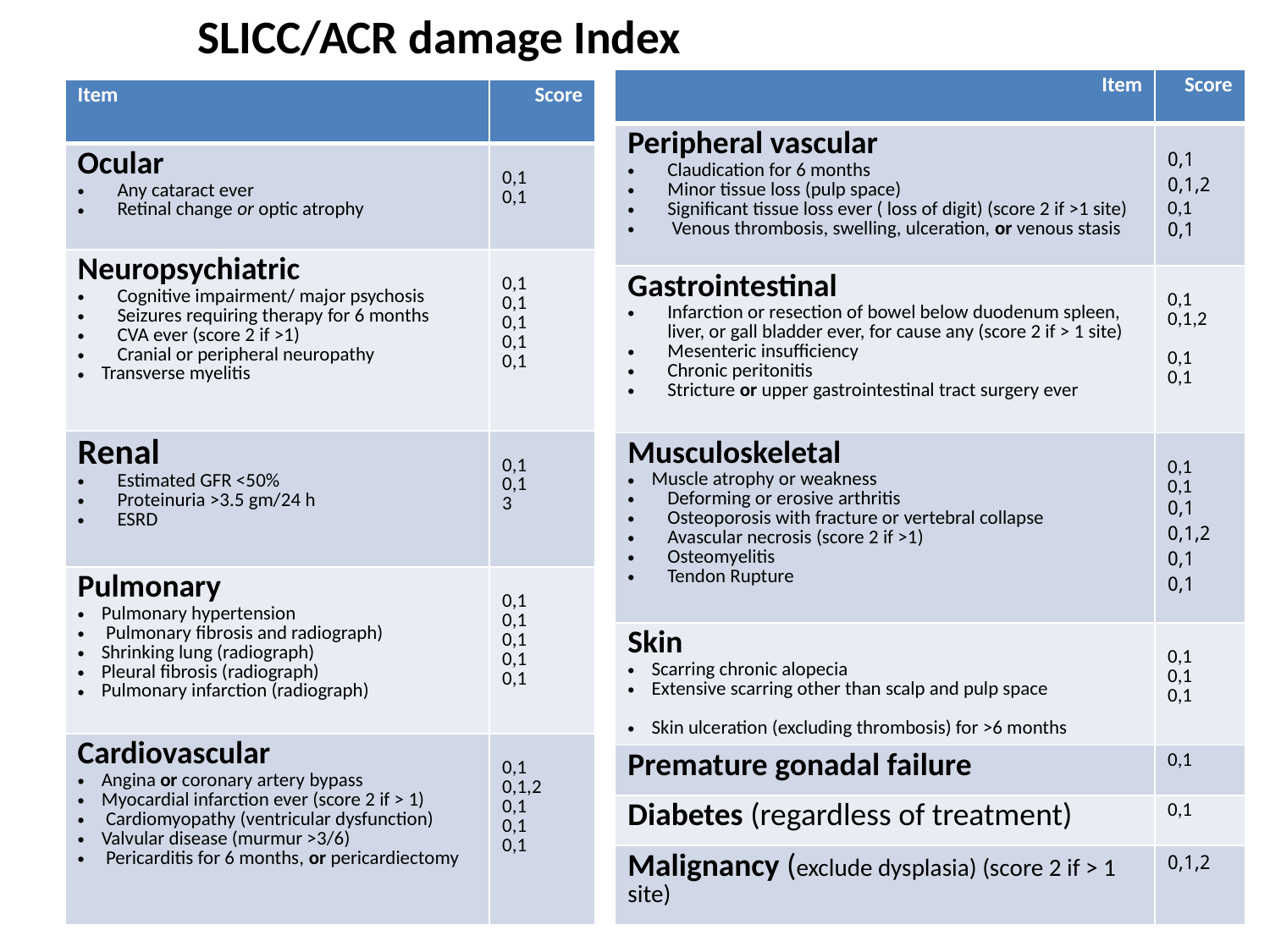

# SLICC/ACR damage Index
| Item | Score |
| --- | --- |
| Peripheral vascular Claudication for 6 months Minor tissue loss (pulp space) Significant tissue loss ever ( loss of digit) (score 2 if >1 site) Venous thrombosis, swelling, ulceration, or venous stasis | 0,1 0,1,2 0,1 0,1 |
| Gastrointestinal Infarction or resection of bowel below duodenum spleen, liver, or gall bladder ever, for cause any (score 2 if > 1 site) Mesenteric insufficiency Chronic peritonitis Stricture or upper gastrointestinal tract surgery ever | 0,1 0,1,2 0,1 0,1 |
| Musculoskeletal Muscle atrophy or weakness Deforming or erosive arthritis Osteoporosis with fracture or vertebral collapse Avascular necrosis (score 2 if >1) Osteomyelitis Tendon Rupture | 0,1 0,1 0,1 0,1,2 0,1 0,1 |
| Skin Scarring chronic alopecia Extensive scarring other than scalp and pulp space Skin ulceration (excluding thrombosis) for >6 months | 0,1 0,1 0,1 |
| Premature gonadal failure | 0,1 |
| Diabetes (regardless of treatment) | 0,1 |
| Malignancy (exclude dysplasia) (score 2 if > 1 site) | 0,1,2 |
| Item | Score |
| --- | --- |
| Ocular Any cataract ever Retinal change or optic atrophy | 0,1 0,1 |
| Neuropsychiatric Cognitive impairment/ major psychosis Seizures requiring therapy for 6 months CVA ever (score 2 if >1) Cranial or peripheral neuropathy Transverse myelitis | 0,1 0,1 0,1 0,1 0,1 |
| Renal Estimated GFR <50% Proteinuria >3.5 gm/24 h ESRD | 0,1 0,1 3 |
| Pulmonary Pulmonary hypertension Pulmonary fibrosis and radiograph) Shrinking lung (radiograph) Pleural fibrosis (radiograph) Pulmonary infarction (radiograph) | 0,1 0,1 0,1 0,1 0,1 |
| Cardiovascular Angina or coronary artery bypass Myocardial infarction ever (score 2 if > 1) Cardiomyopathy (ventricular dysfunction) Valvular disease (murmur >3/6) Pericarditis for 6 months, or pericardiectomy | 0,1 0,1,2 0,1 0,1 0,1 |